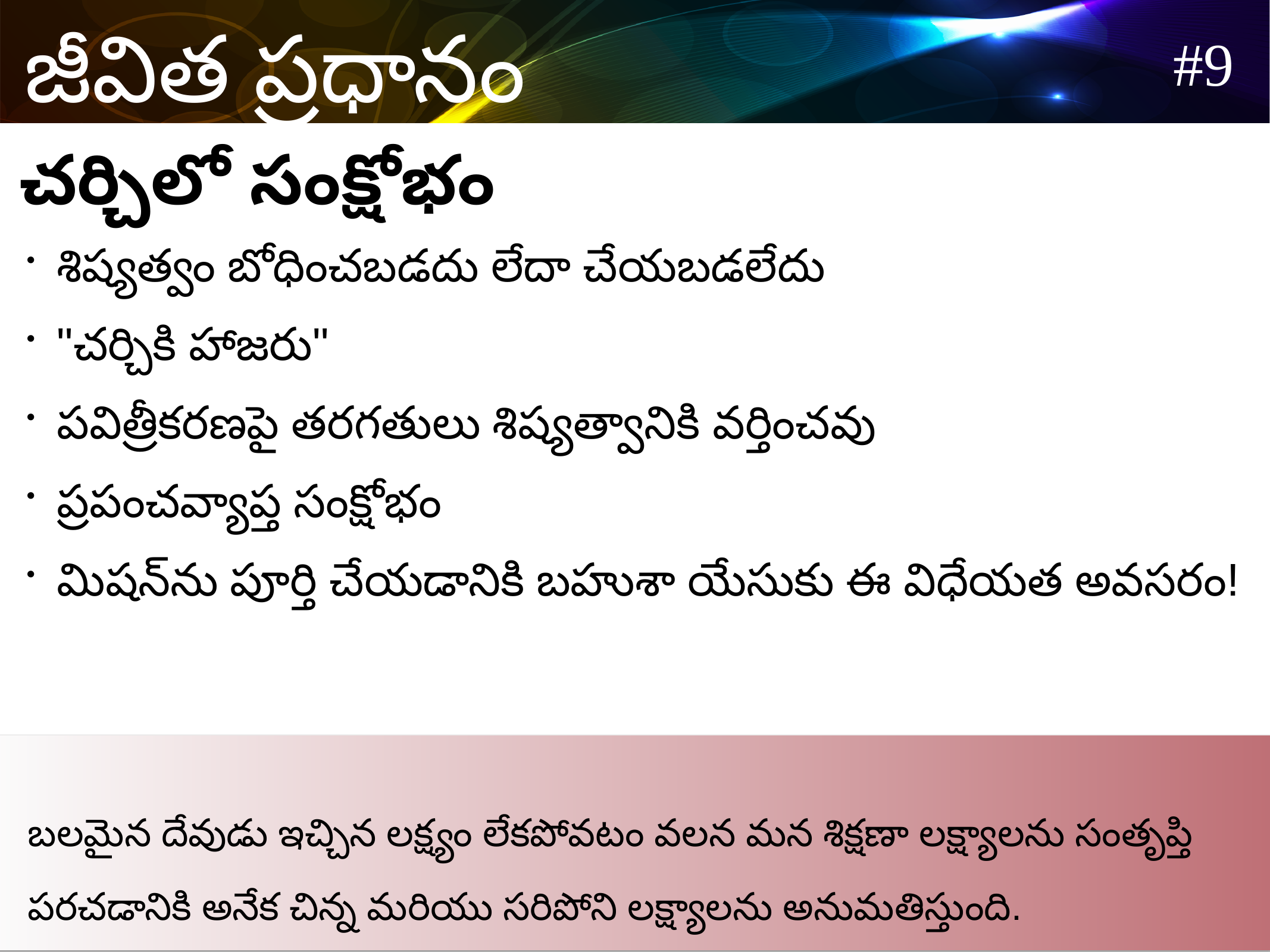

చర్చిలో సంక్షోభం

శిష్యత్వం బోధించబడదు లేదా చేయబడలేదు
"చర్చికి హాజరు"
పవిత్రీకరణపై తరగతులు శిష్యత్వానికి వర్తించవు
ప్రపంచవ్యాప్త సంక్షోభం
మిషన్‌ను పూర్తి చేయడానికి బహుశా యేసుకు ఈ విధేయత అవసరం!
బలమైన దేవుడు ఇచ్చిన లక్ష్యం లేకపోవటం వలన మన శిక్షణా లక్ష్యాలను సంతృప్తి పరచడానికి అనేక చిన్న మరియు సరిపోని లక్ష్యాలను అనుమతిస్తుంది.